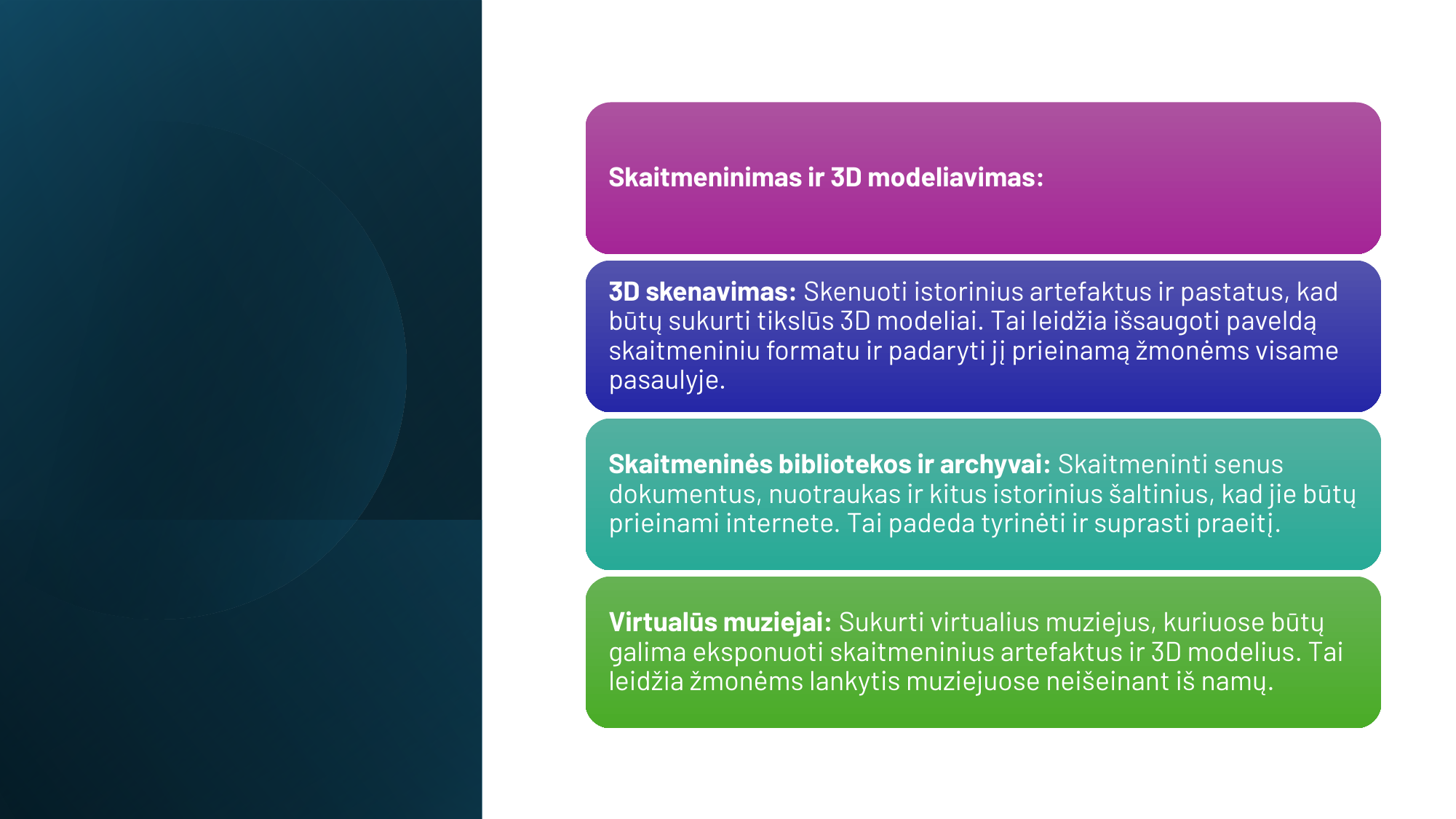

Skaitmeninimas ir 3D modeliavimas:
3D skenavimas: Skenuoti istorinius artefaktus ir pastatus, kad būtų sukurti tikslūs 3D modeliai. Tai leidžia išsaugoti paveldą skaitmeniniu formatu ir padaryti jį prieinamą žmonėms visame pasaulyje.
Skaitmeninės bibliotekos ir archyvai: Skaitmeninti senus dokumentus, nuotraukas ir kitus istorinius šaltinius, kad jie būtų prieinami internete. Tai padeda tyrinėti ir suprasti praeitį.
Virtualūs muziejai: Sukurti virtualius muziejus, kuriuose būtų galima eksponuoti skaitmeninius artefaktus ir 3D modelius. Tai leidžia žmonėms lankytis muziejuose neišeinant iš namų.